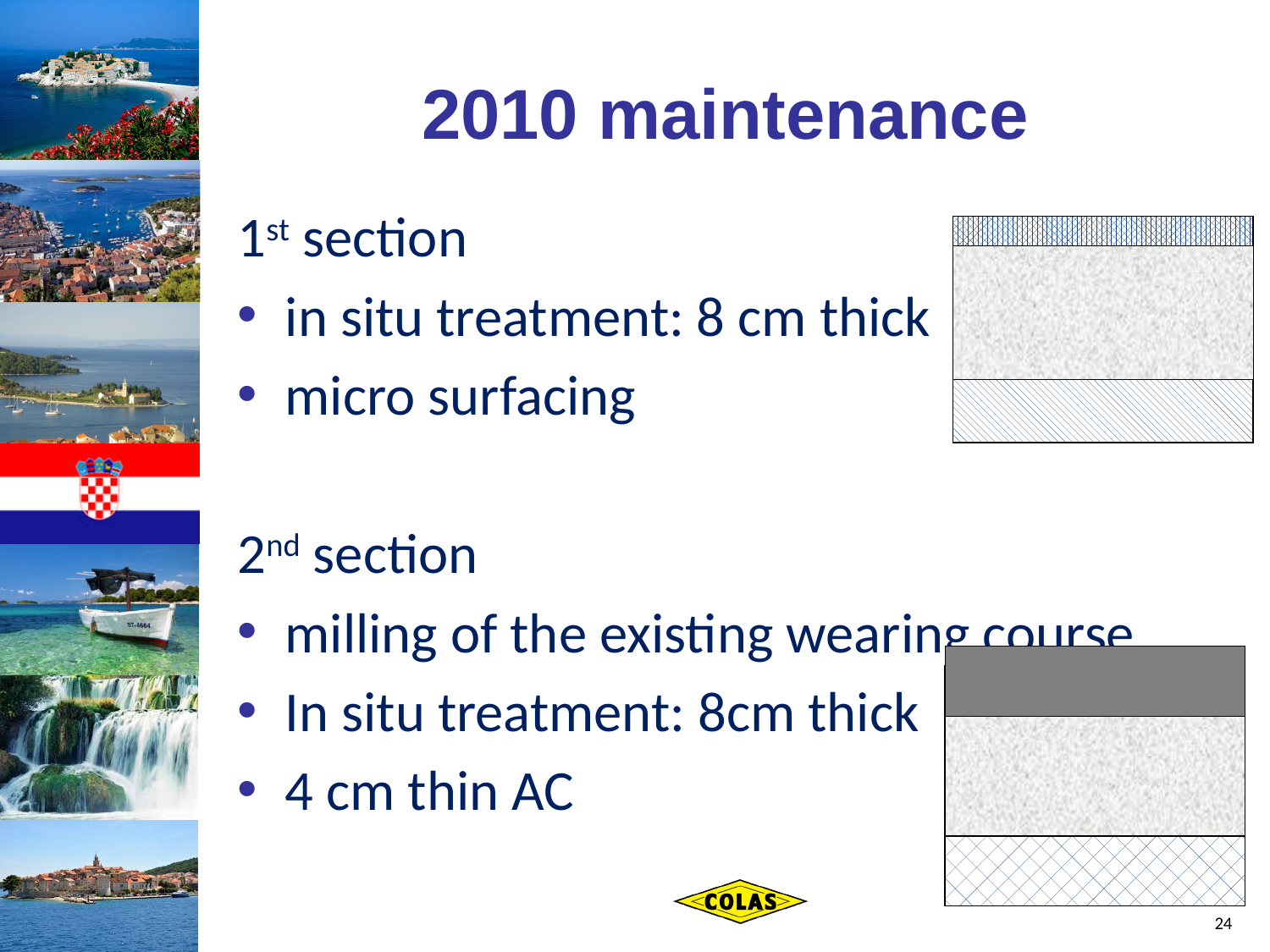

# 2010 maintenance
1st section
in situ treatment: 8 cm thick
micro surfacing

2nd section
milling of the existing wearing course
In situ treatment: 8cm thick
4 cm thin AC

24